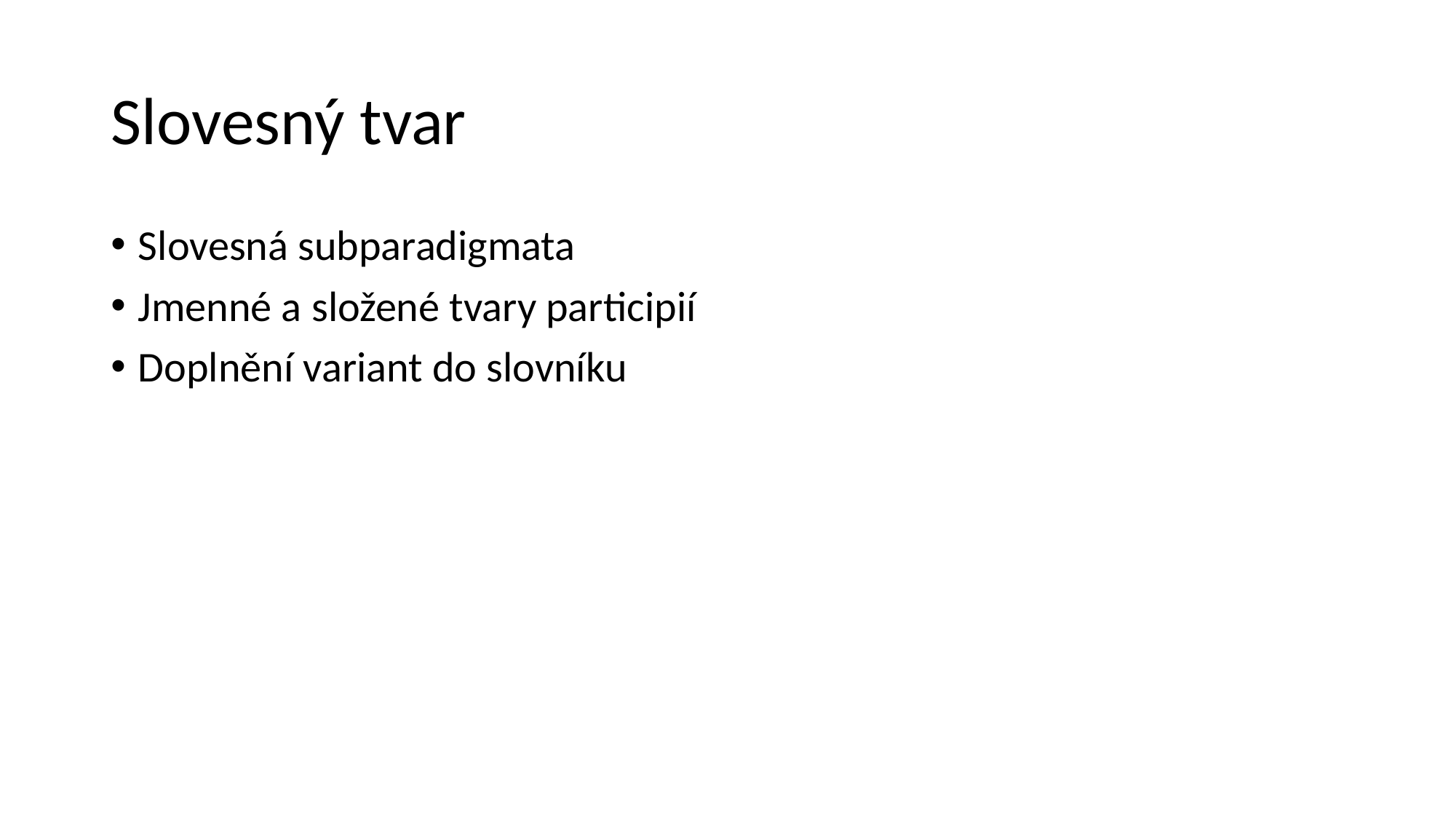

# Slovesný tvar
Slovesná subparadigmata
Jmenné a složené tvary participií
Doplnění variant do slovníku